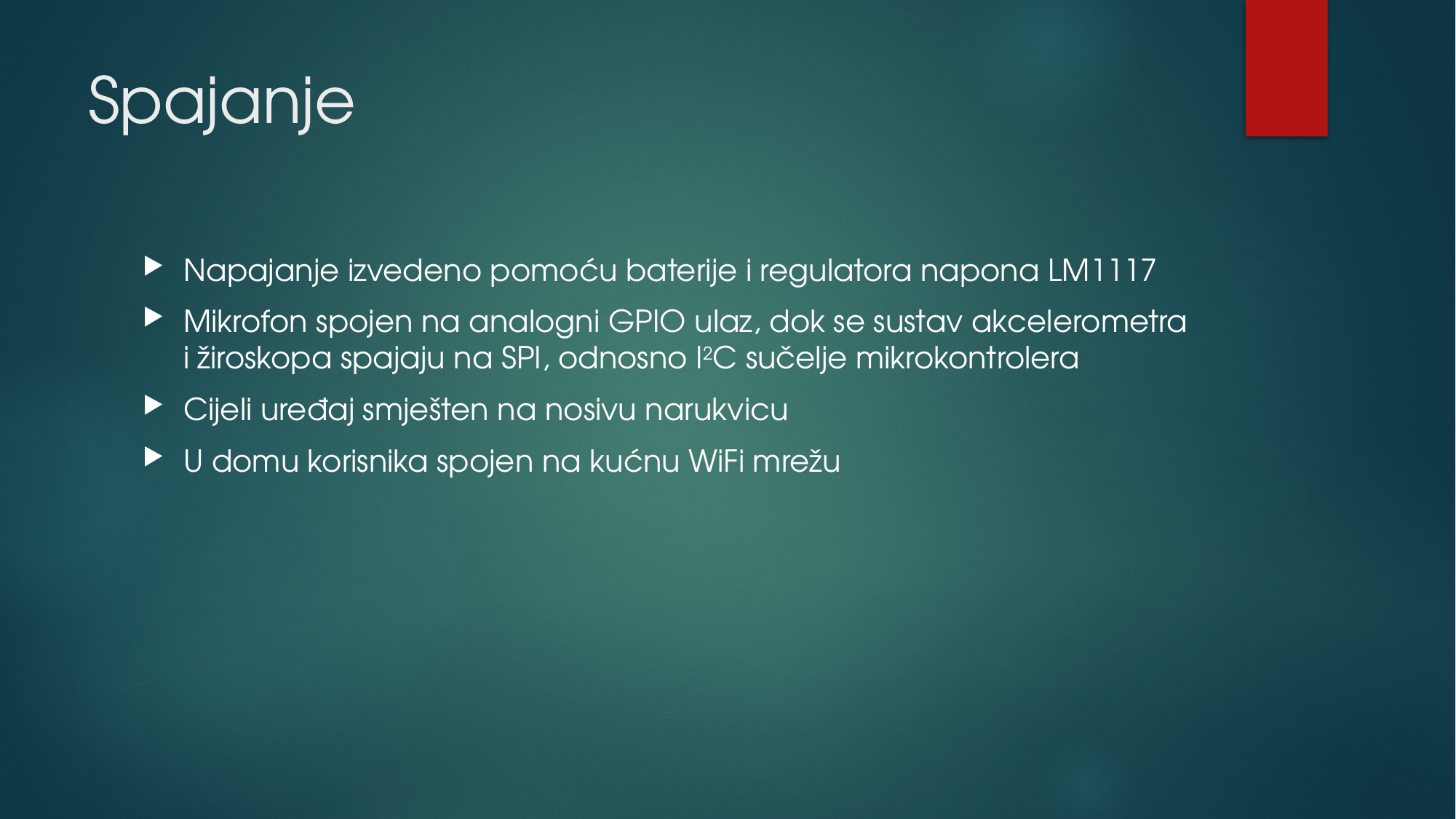

# Spajanje
Napajanje izvedeno pomoću baterije i regulatora napona LM1117
Mikrofon spojen na analogni GPIO ulaz, dok se sustav akcelerometra i žiroskopa spajaju na SPI, odnosno I2C sučelje mikrokontrolera
Cijeli uređaj smješten na nosivu narukvicu
U domu korisnika spojen na kućnu WiFi mrežu